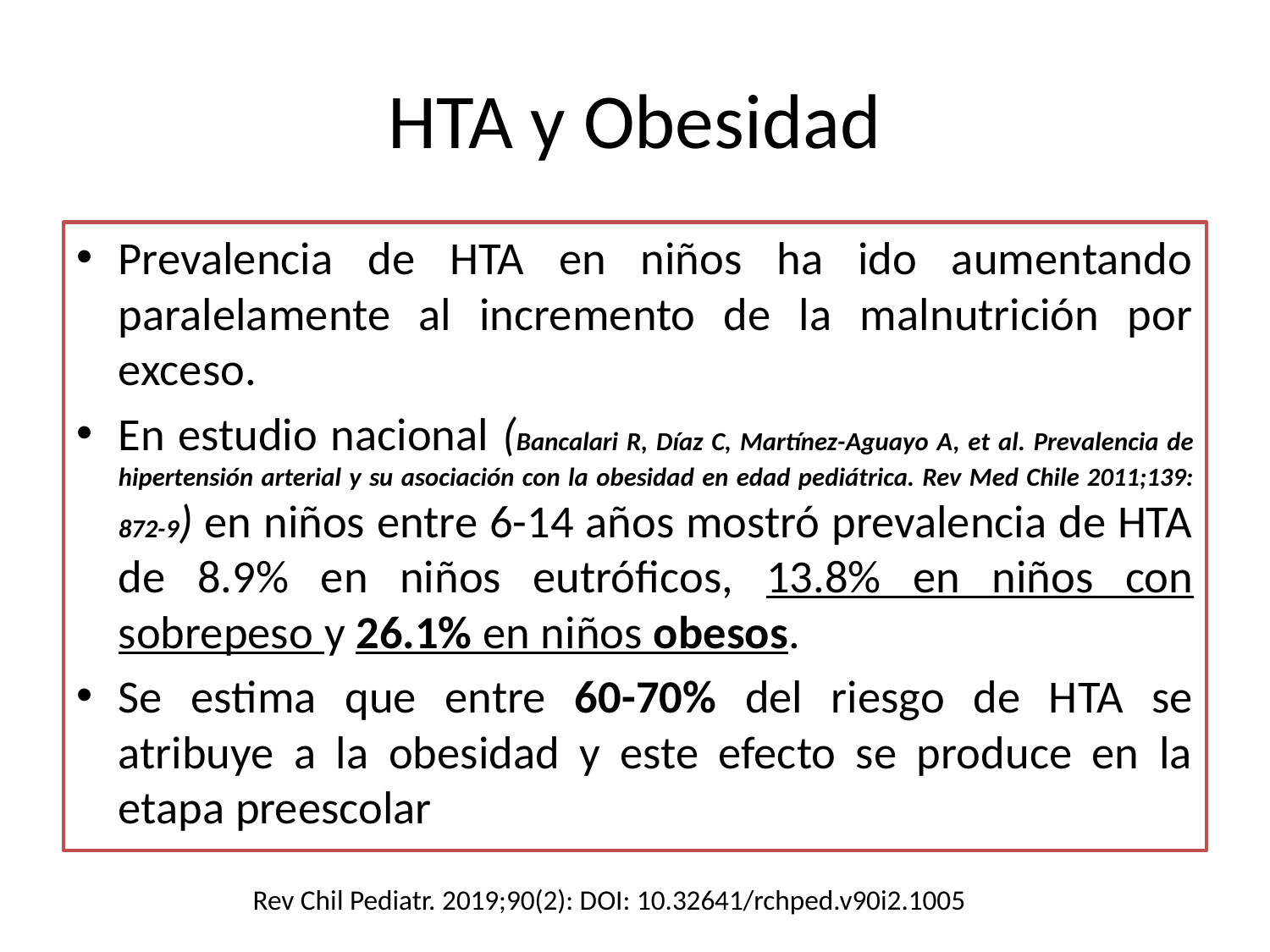

# HTA y Obesidad
Prevalencia de HTA en niños ha ido aumentando paralelamente al incremento de la malnutrición por exceso.
En estudio nacional (Bancalari R, Díaz C, Martínez-Aguayo A, et al. Prevalencia de hipertensión arterial y su asociación con la obesidad en edad pediátrica. Rev Med Chile 2011;139: 872-9) en niños entre 6-14 años mostró prevalencia de HTA de 8.9% en niños eutróficos, 13.8% en niños con sobrepeso y 26.1% en niños obesos.
Se estima que entre 60-70% del riesgo de HTA se atribuye a la obesidad y este efecto se produce en la etapa preescolar

Rev Chil Pediatr. 2019;90(2): DOI: 10.32641/rchped.v90i2.1005